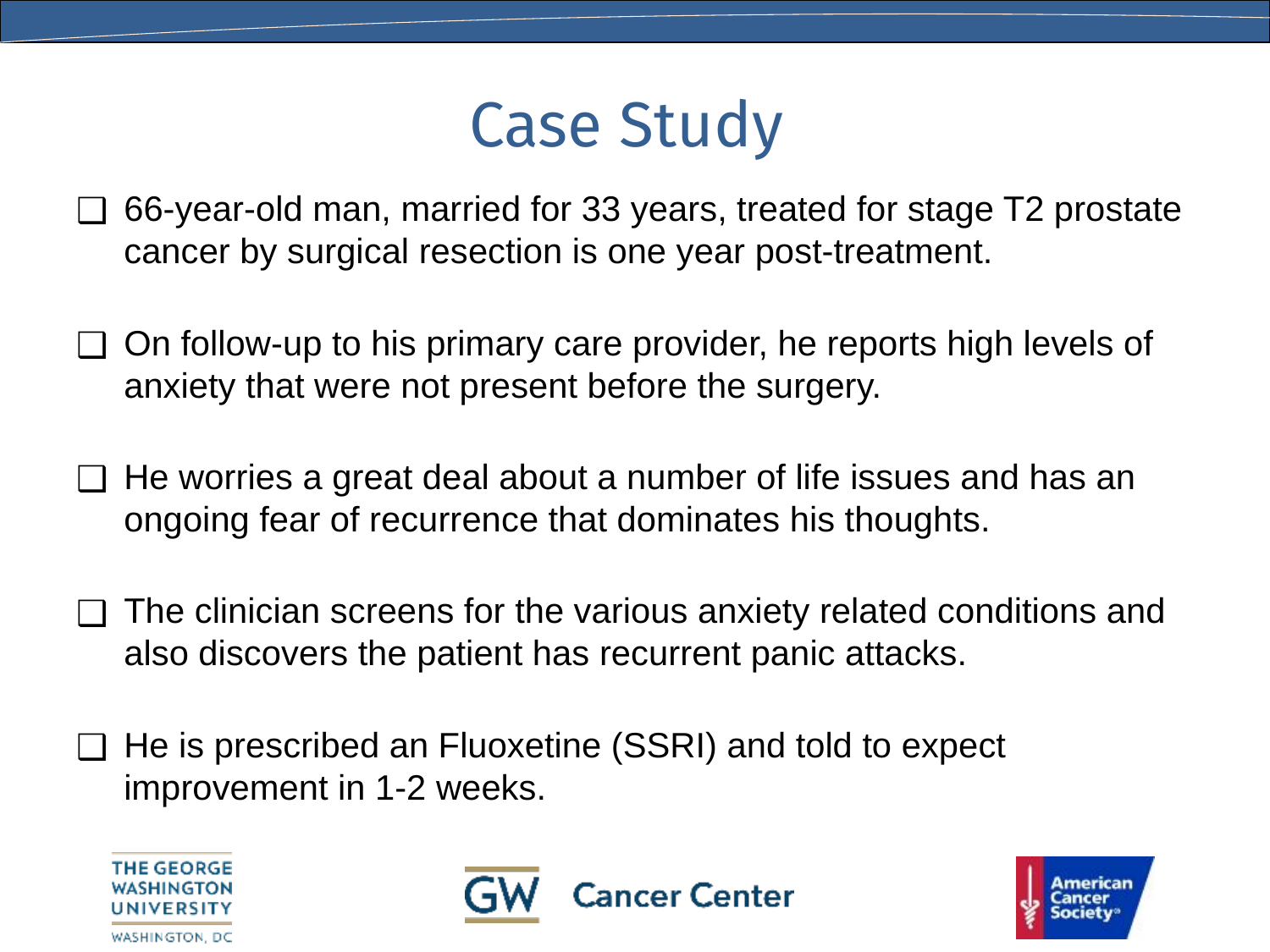

# Case Study
66-year-old man, married for 33 years, treated for stage T2 prostate cancer by surgical resection is one year post-treatment.
On follow-up to his primary care provider, he reports high levels of anxiety that were not present before the surgery.
He worries a great deal about a number of life issues and has an ongoing fear of recurrence that dominates his thoughts.
The clinician screens for the various anxiety related conditions and also discovers the patient has recurrent panic attacks.
He is prescribed an Fluoxetine (SSRI) and told to expect improvement in 1-2 weeks.